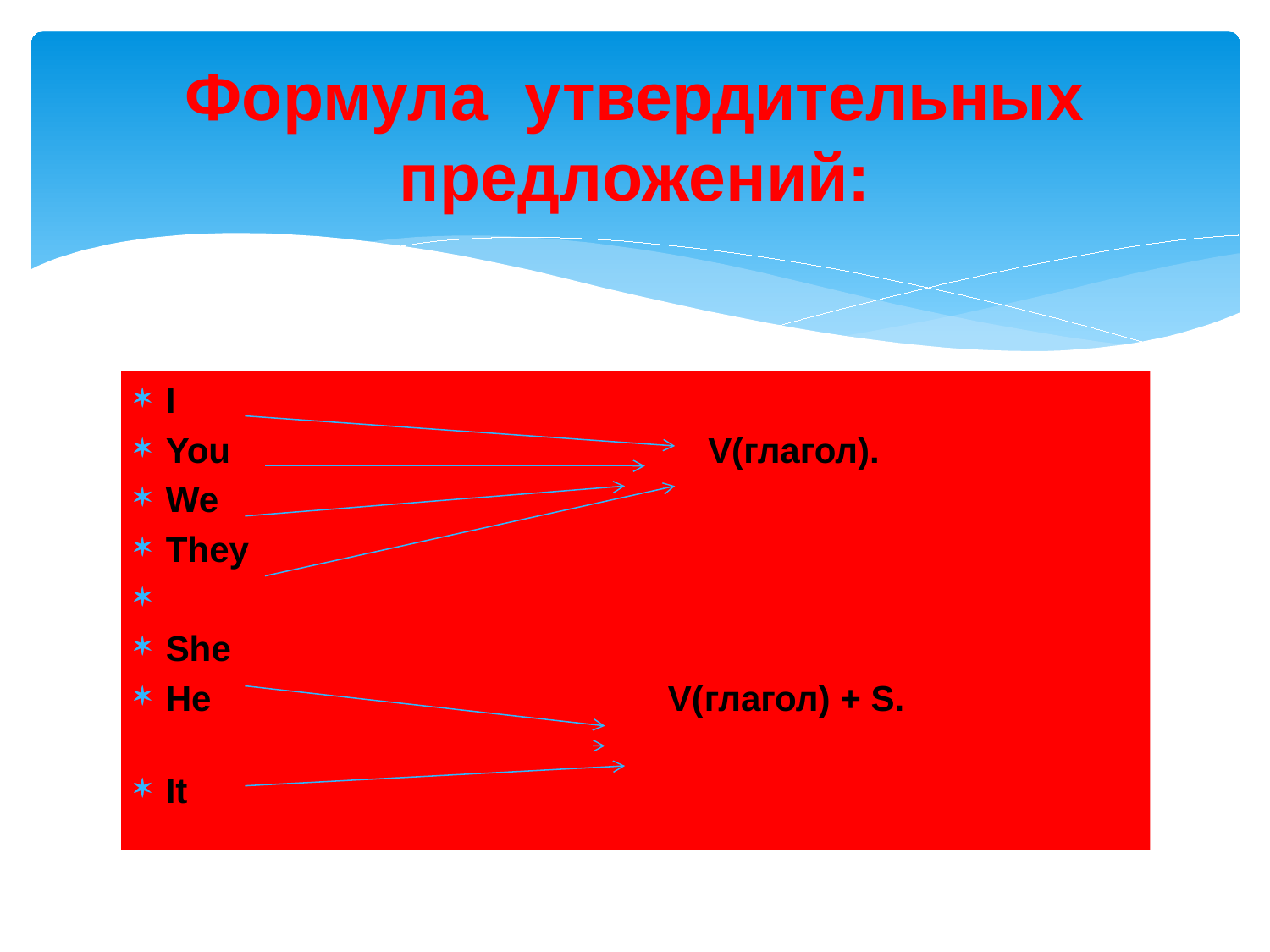

# Формула  утвердительных предложений:
I
You                                                V(глагол).
We
They

She
He                                              V(глагол) + S.
It